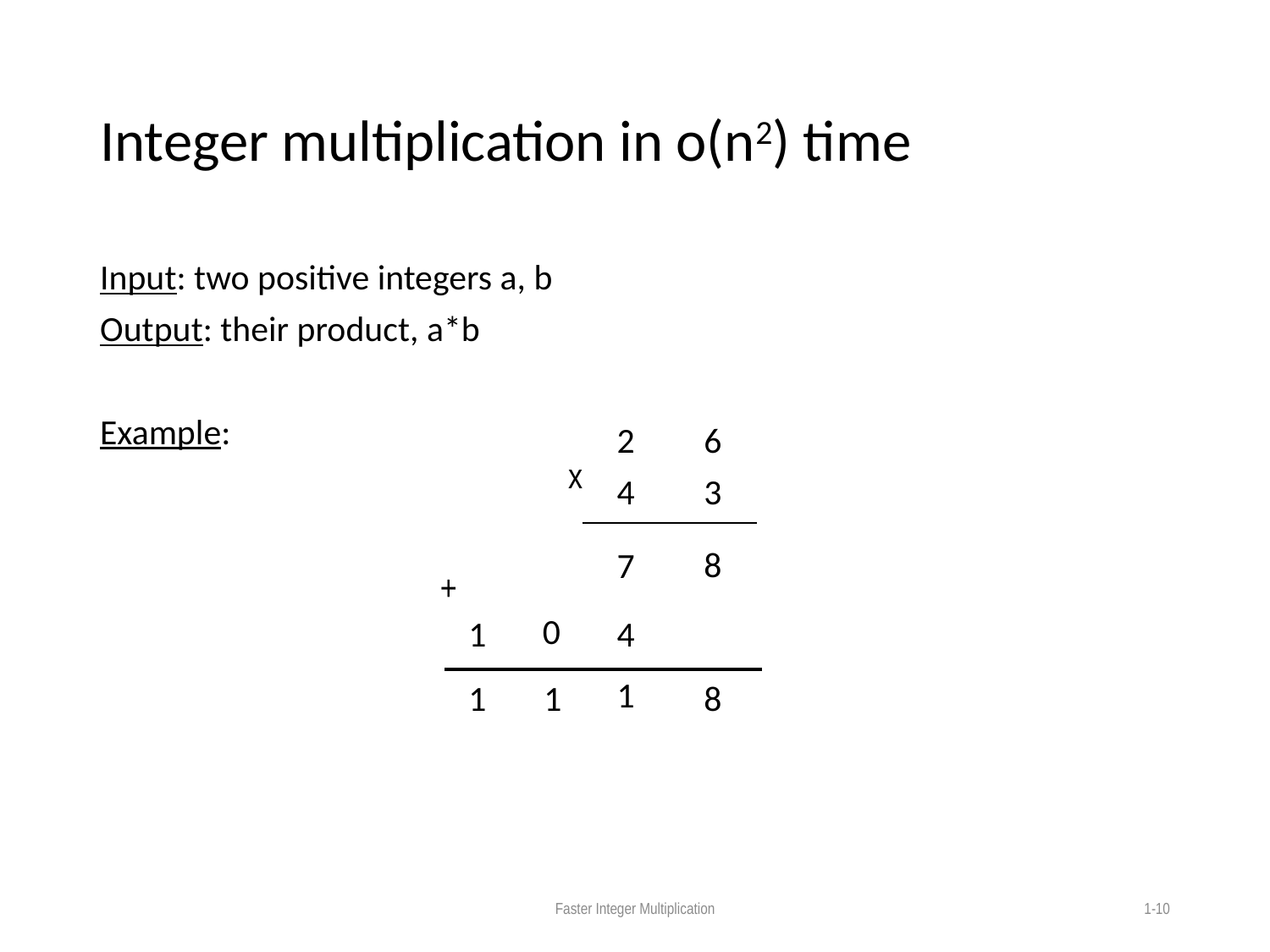

# Integer multiplication in o(n2) time
Input: two positive integers a, b
Output: their product, a*b

Example:
| 2 | 6 |
| --- | --- |
| 4 | 3 |
x
| 8 |
| --- |
| 7 |
| --- |
+
| 0 |
| --- |
| 1 |
| --- |
| 4 |
| --- |
| 1 |
| --- |
| 1 |
| --- |
| 1 |
| --- |
| 8 |
| --- |
Faster Integer Multiplication
1-10